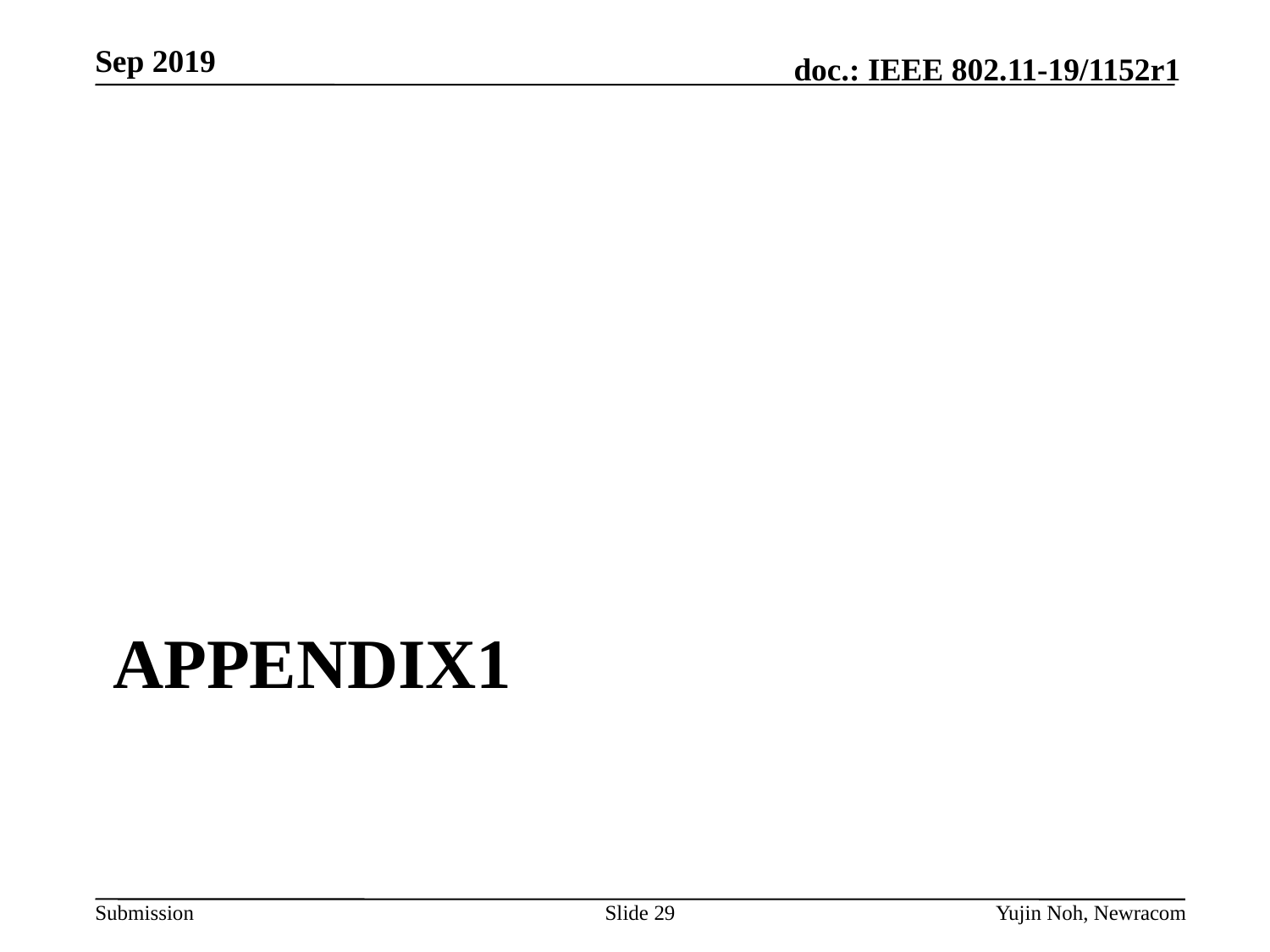

# APPENDIX1
Slide 29
Yujin Noh, Newracom